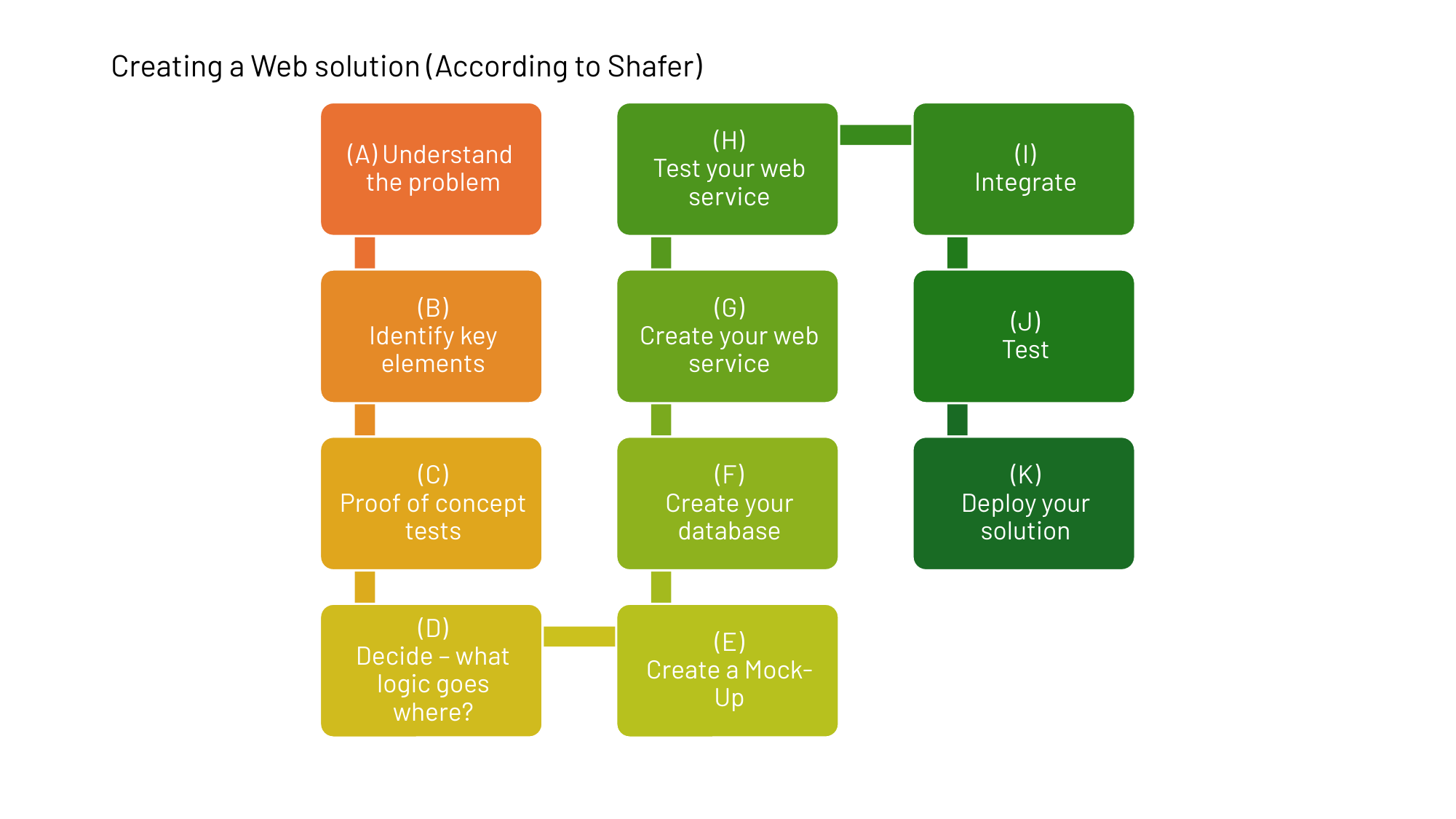

# Creating a Web solution (According to Shafer)
(A) Understand
the problem
(B)
Identify key elements
(C)
Proof of concept tests
(D)
Decide – what logic goes where?
(E)
Create a Mock-Up
(F)
Create your database
(G)
Create your web service
(H)
Test your web service
(I)
Integrate
(J)
Test
(K)
Deploy your solution